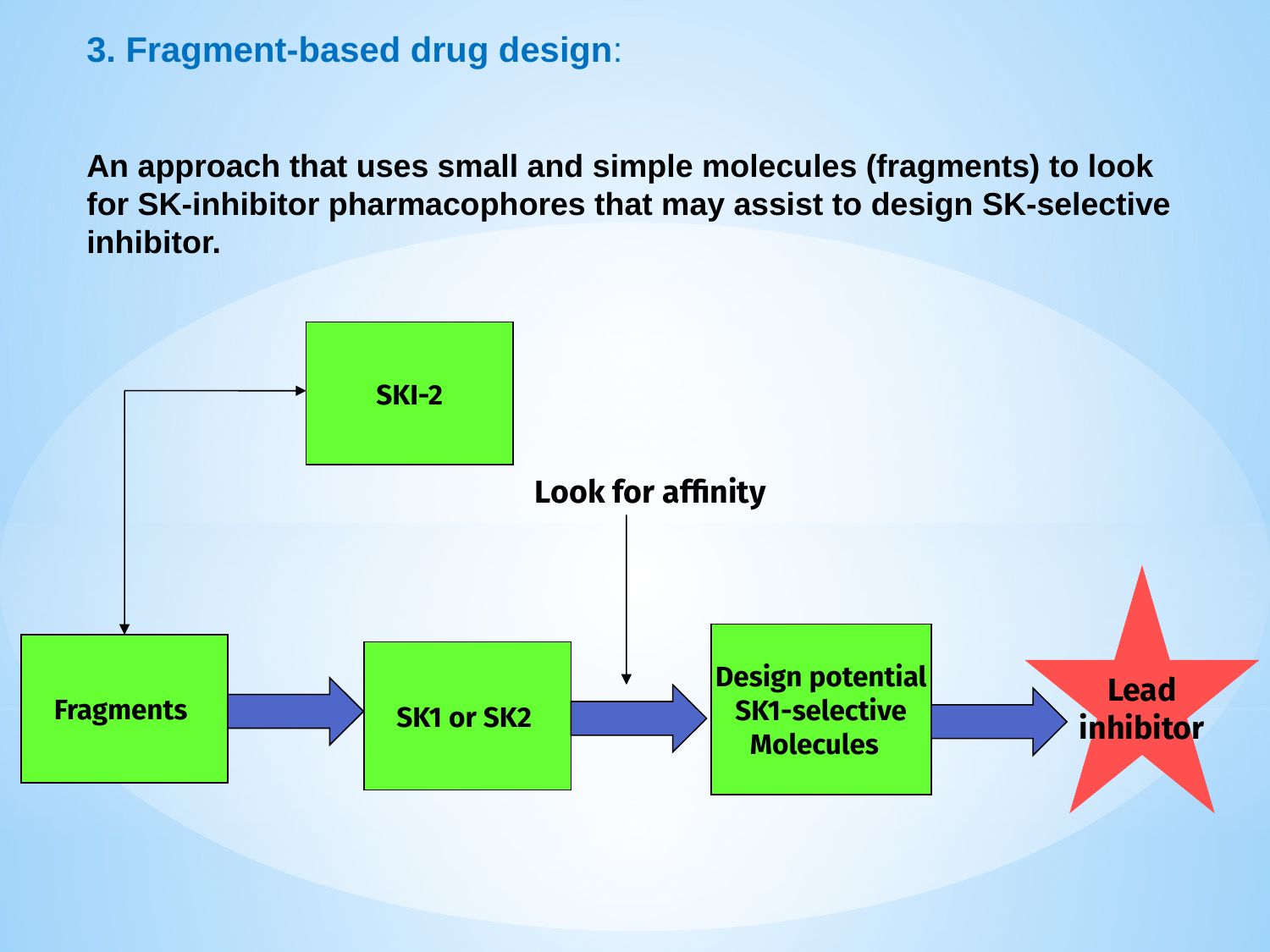

3. Fragment-based drug design:

An approach that uses small and simple molecules (fragments) to look for SK-inhibitor pharmacophores that may assist to design SK-selective inhibitor.

SKI-2

Look for affinity

Lead
inhibitor
Design potential
SK1-selective
Molecules
Fragments
SK1 or SK2